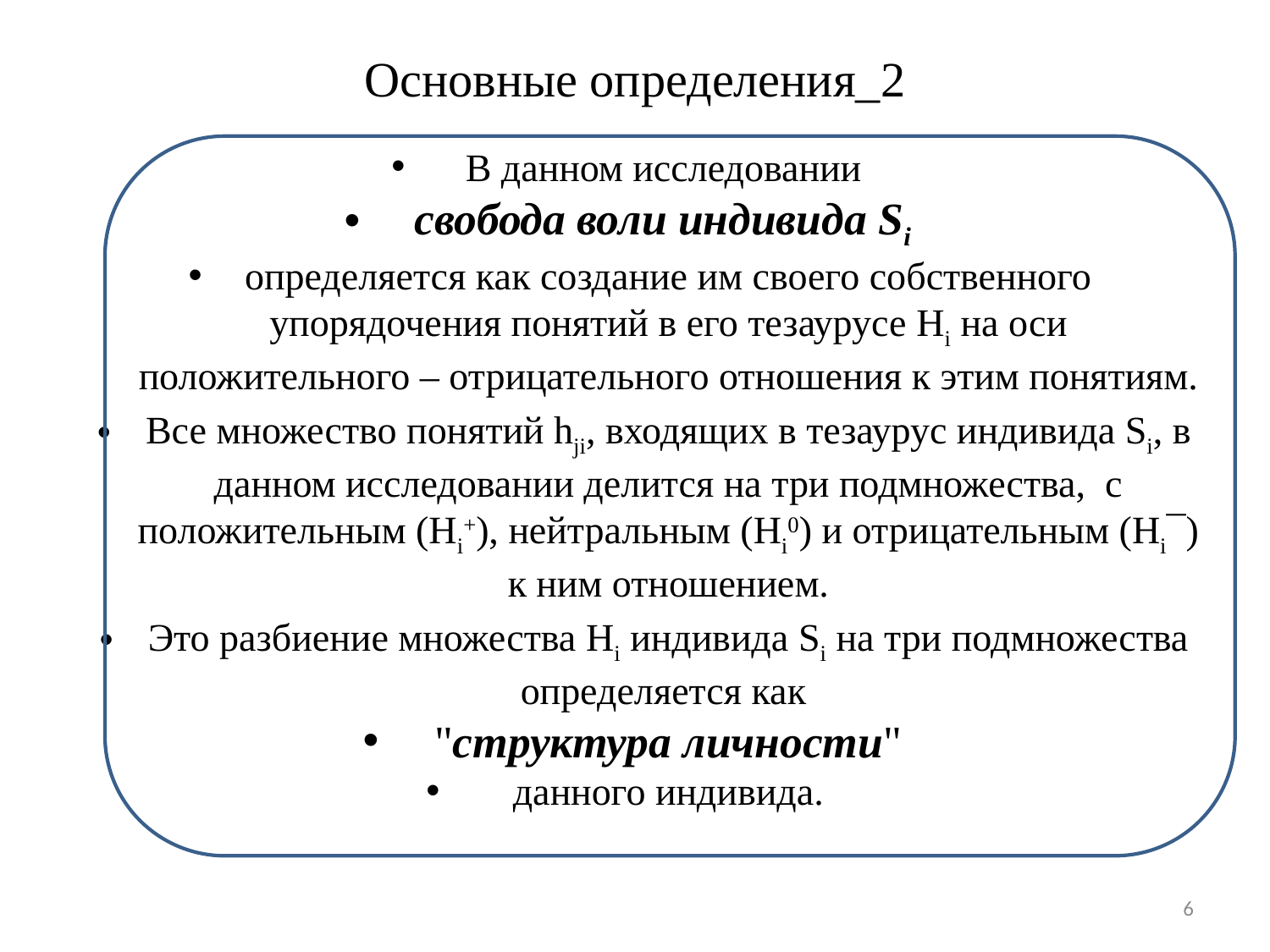

# Основные определения_2
В данном исследовании
свобода воли индивида Si
определяется как создание им своего собственного упорядочения понятий в его тезаурусе Hi на оси положительного – отрицательного отношения к этим понятиям.
Все множество понятий hji, входящих в тезаурус индивида Si, в данном исследовании делится на три подмножества,  с положительным (Hi+), нейтральным (Hi0) и отрицательным (Hi¯) к ним отношением.
Это разбиение множества Hi индивида Si на три подмножества определяется как
"структура личности"
 данного индивида.

6